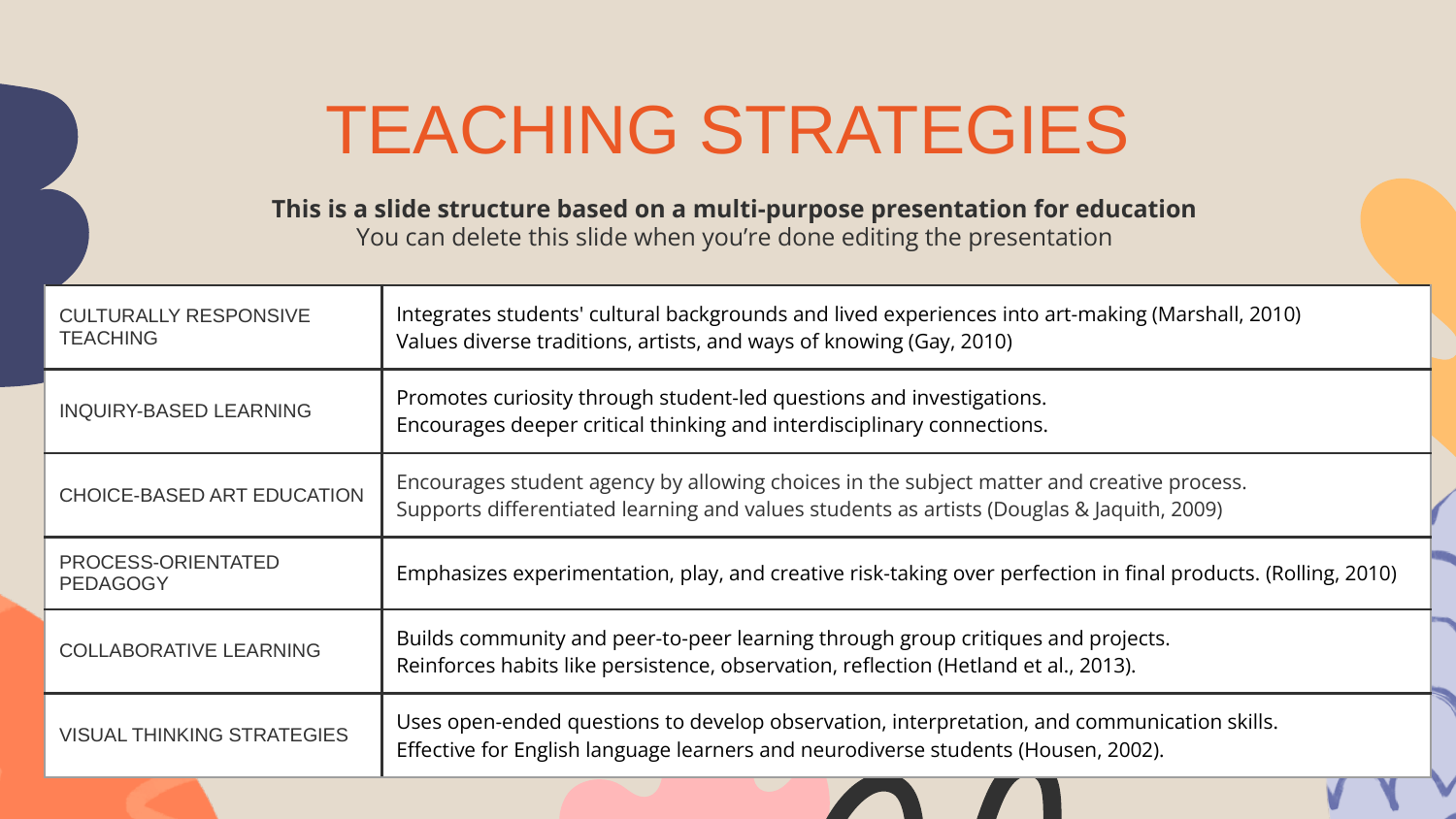

# TEACHING STRATEGIES
This is a slide structure based on a multi-purpose presentation for education
You can delete this slide when you’re done editing the presentation

| CULTURALLY RESPONSIVE TEACHING | Integrates students' cultural backgrounds and lived experiences into art-making (Marshall, 2010) Values diverse traditions, artists, and ways of knowing (Gay, 2010) |
| --- | --- |
| INQUIRY-BASED LEARNING | Promotes curiosity through student-led questions and investigations. Encourages deeper critical thinking and interdisciplinary connections. |
| CHOICE-BASED ART EDUCATION | Encourages student agency by allowing choices in the subject matter and creative process. Supports differentiated learning and values students as artists (Douglas & Jaquith, 2009) |
| PROCESS-ORIENTATED PEDAGOGY | Emphasizes experimentation, play, and creative risk-taking over perfection in final products. (Rolling, 2010) |
| COLLABORATIVE LEARNING | Builds community and peer-to-peer learning through group critiques and projects. Reinforces habits like persistence, observation, reflection (Hetland et al., 2013). |
| VISUAL THINKING STRATEGIES | Uses open-ended questions to develop observation, interpretation, and communication skills. Effective for English language learners and neurodiverse students (Housen, 2002). |